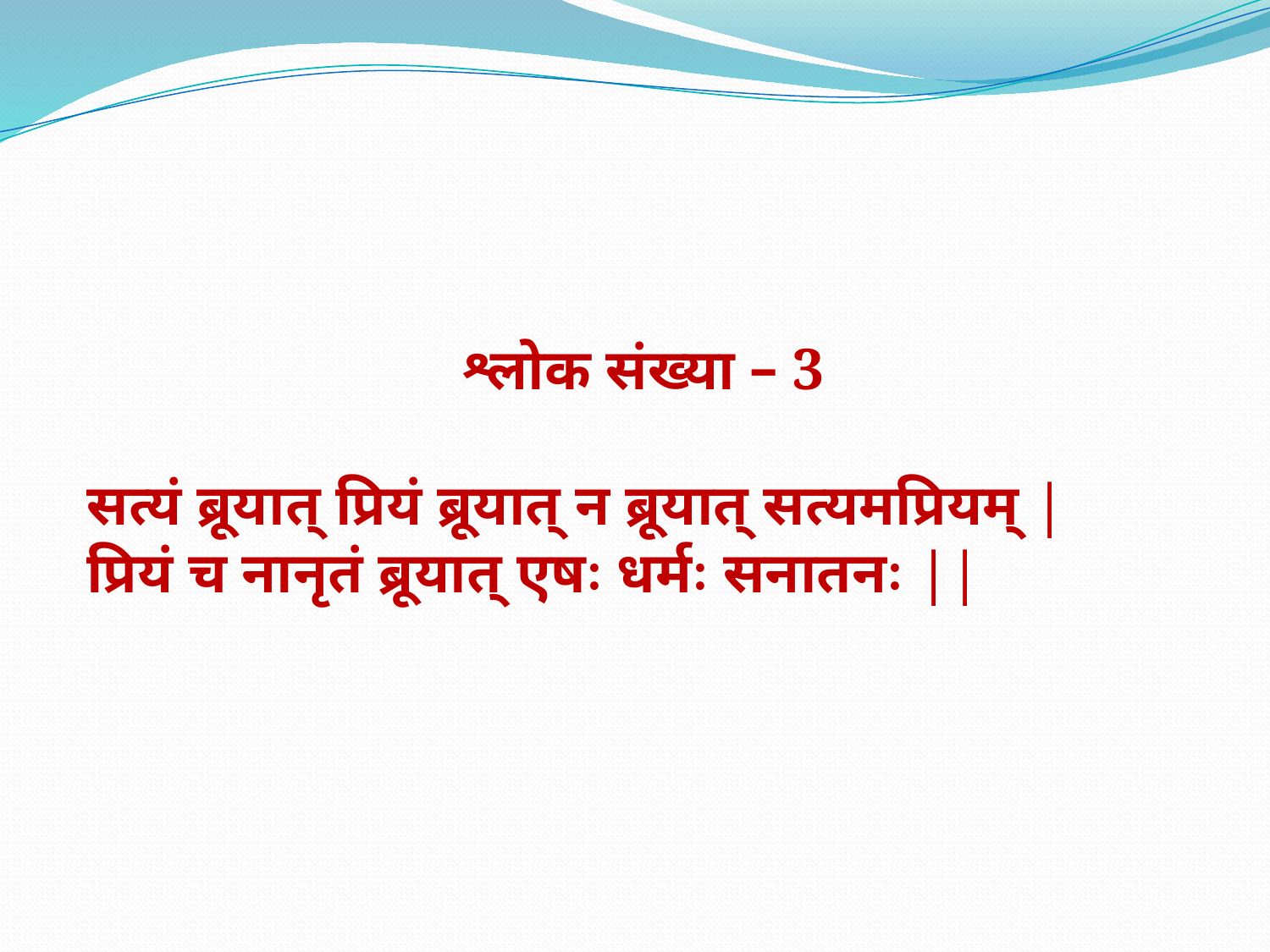

श्लोक संख्या – 3

सत्यं ब्रूयात् प्रियं ब्रूयात् न ब्रूयात् सत्यमप्रियम् |
प्रियं च नानृतं ब्रूयात् एषः धर्मः सनातनः ||